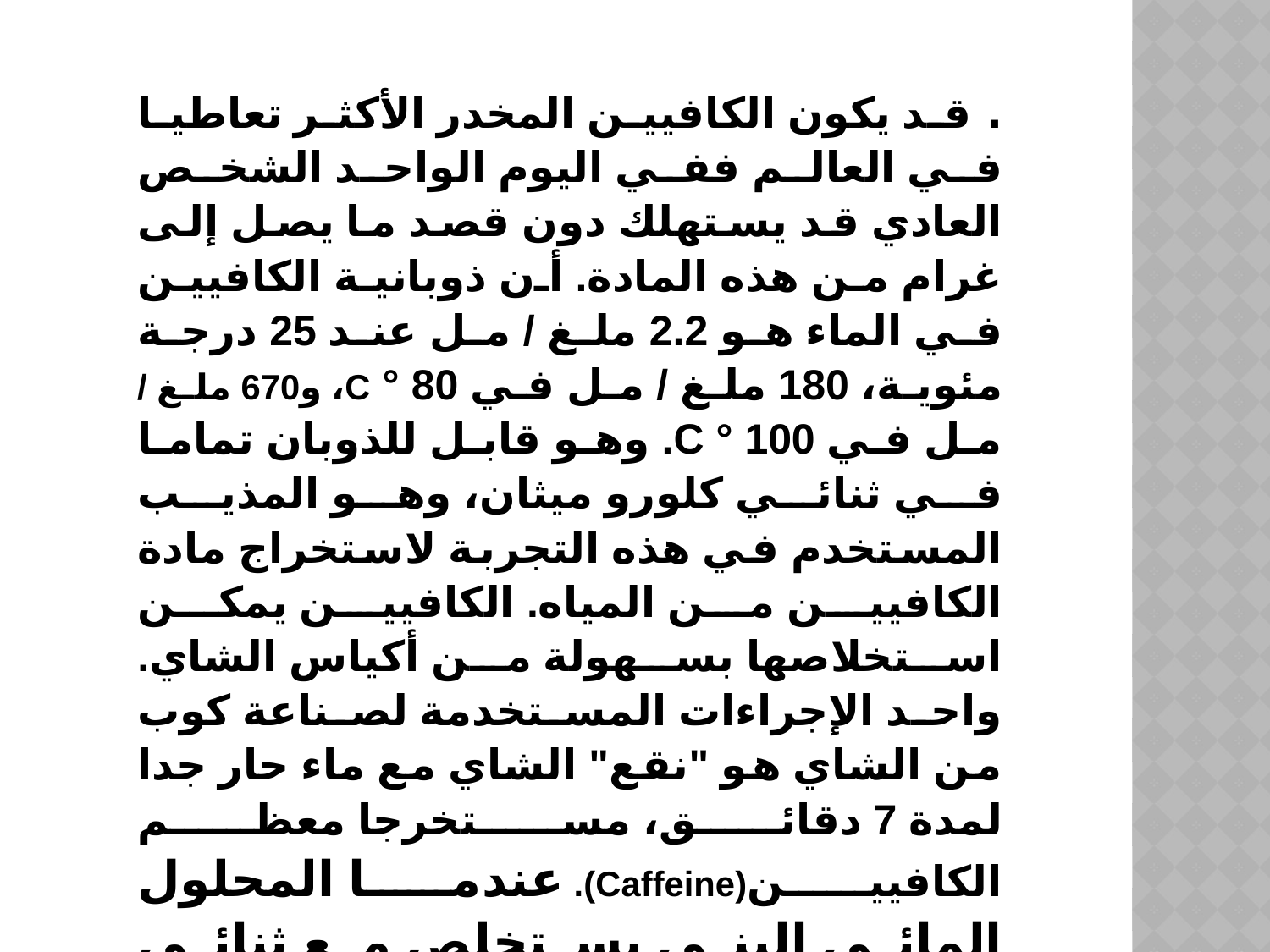

. قد يكون الكافيين المخدر الأكثر تعاطيا في العالم ففي اليوم الواحد الشخص العادي قد يستهلك دون قصد ما يصل إلى غرام من هذه المادة. أن ذوبانية الكافيين في الماء هو 2.2 ملغ / مل عند 25 درجة مئوية، 180 ملغ / مل في 80 ° C، و670 ملغ / مل في 100 ° C. وهو قابل للذوبان تماما في ثنائي كلورو ميثان، وهو المذيب المستخدم في هذه التجربة لاستخراج مادة الكافيين من المياه. الكافيين يمكن استخلاصها بسهولة من أكياس الشاي. واحد الإجراءات المستخدمة لصناعة كوب من الشاي هو "نقع" الشاي مع ماء حار جدا لمدة 7 دقائق، مستخرجا معظم الكافيين(Caffeine). عندما المحلول المائي البني يستخلص مع ثنائي كلورو ميثان، فان الكافيين يذوب في المذيب العضوي. وبعد تبخر المذيب يترك الكافيين الخام.